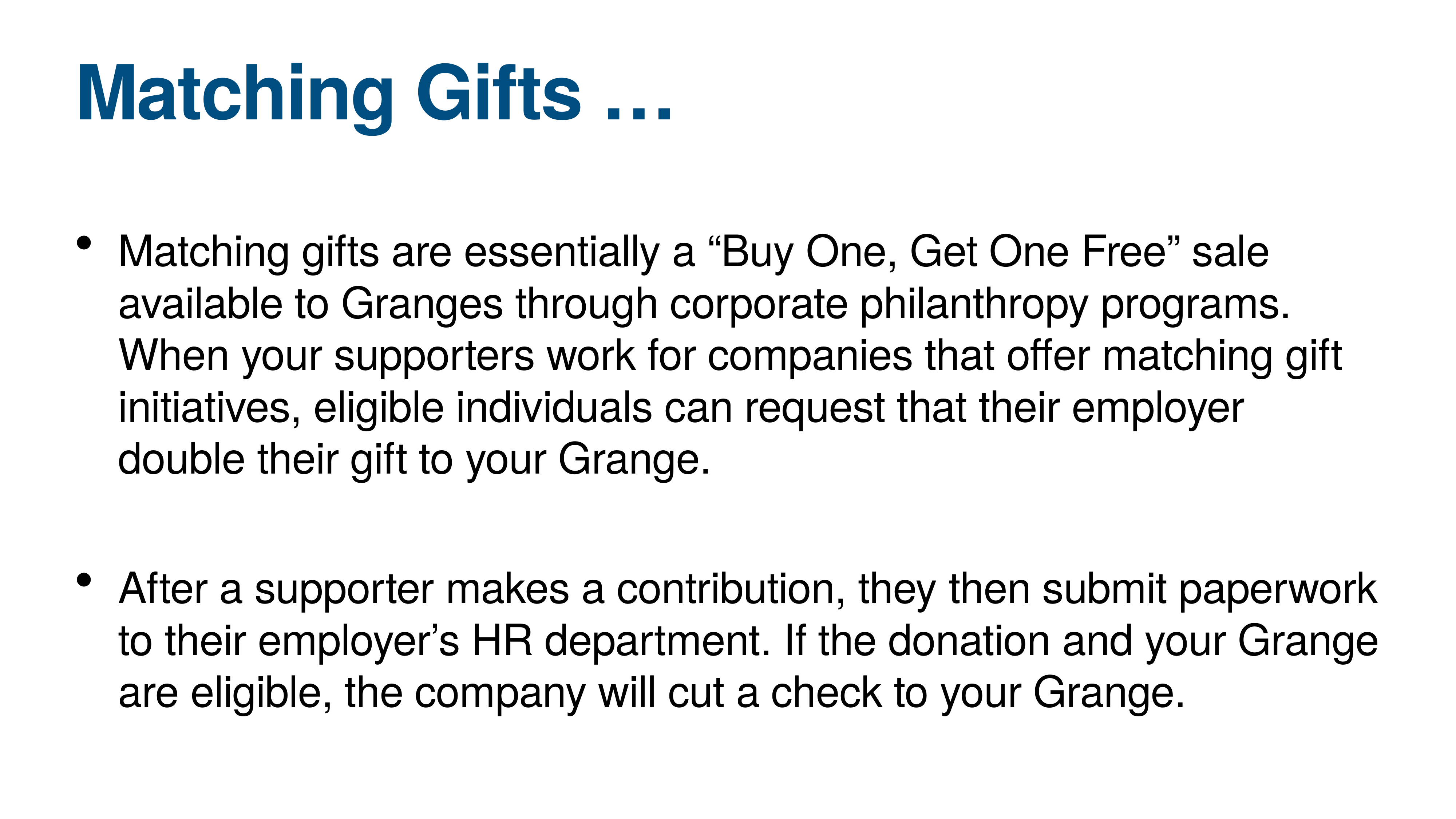

# Matching Gifts …
Matching gifts are essentially a “Buy One, Get One Free” sale available to Granges through corporate philanthropy programs. When your supporters work for companies that offer matching gift initiatives, eligible individuals can request that their employer double their gift to your Grange.

After a supporter makes a contribution, they then submit paperwork to their employer’s HR department. If the donation and your Grange are eligible, the company will cut a check to your Grange.